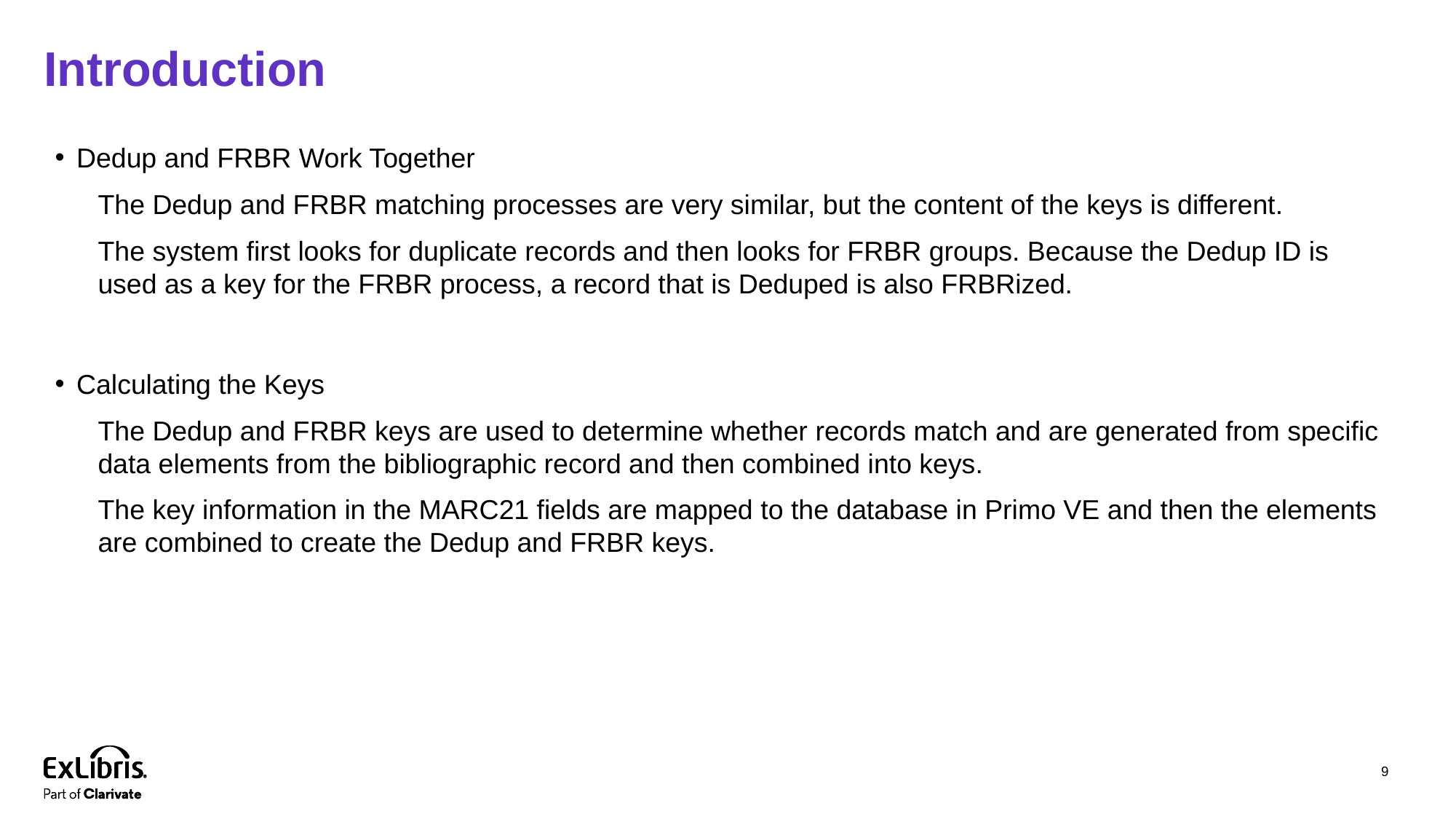

# Introduction
Dedup and FRBR Work Together
The Dedup and FRBR matching processes are very similar, but the content of the keys is different.
The system first looks for duplicate records and then looks for FRBR groups. Because the Dedup ID is used as a key for the FRBR process, a record that is Deduped is also FRBRized.

Calculating the Keys
The Dedup and FRBR keys are used to determine whether records match and are generated from specific data elements from the bibliographic record and then combined into keys.
The key information in the MARC21 fields are mapped to the database in Primo VE and then the elements are combined to create the Dedup and FRBR keys.
9